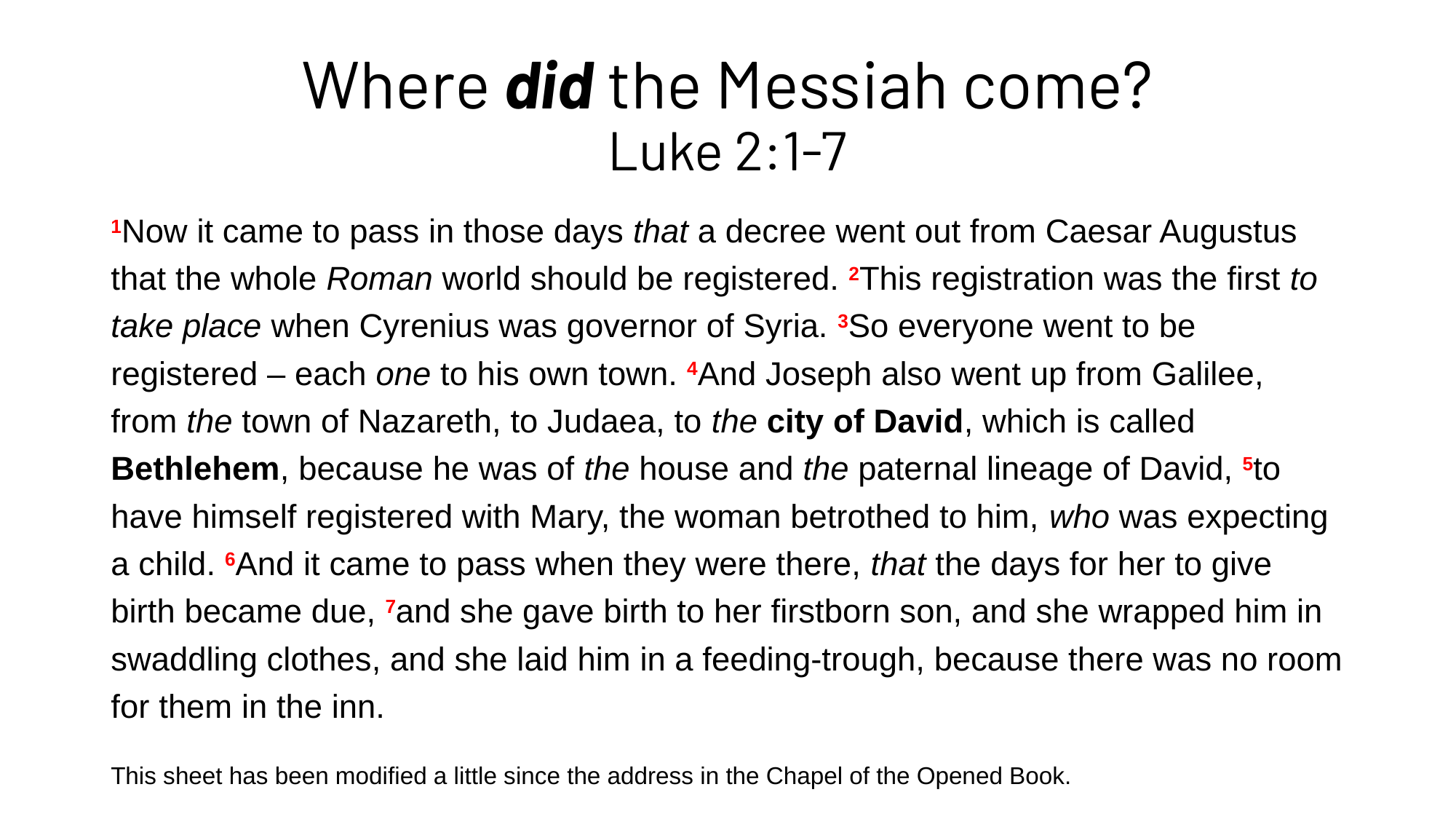

# Where did the Messiah come? Luke 2:1-7
1Now it came to pass in those days that a decree went out from Caesar Augustus that the whole Roman world should be registered. 2This registration was the first to take place when Cyrenius was governor of Syria. 3So everyone went to be registered – each one to his own town. 4And Joseph also went up from Galilee, from the town of Nazareth, to Judaea, to the city of David, which is called Bethlehem, because he was of the house and the paternal lineage of David, 5to have himself registered with Mary, the woman betrothed to him, who was expecting a child. 6And it came to pass when they were there, that the days for her to give birth became due, 7and she gave birth to her firstborn son, and she wrapped him in swaddling clothes, and she laid him in a feeding-trough, because there was no room for them in the inn.

This sheet has been modified a little since the address in the Chapel of the Opened Book.